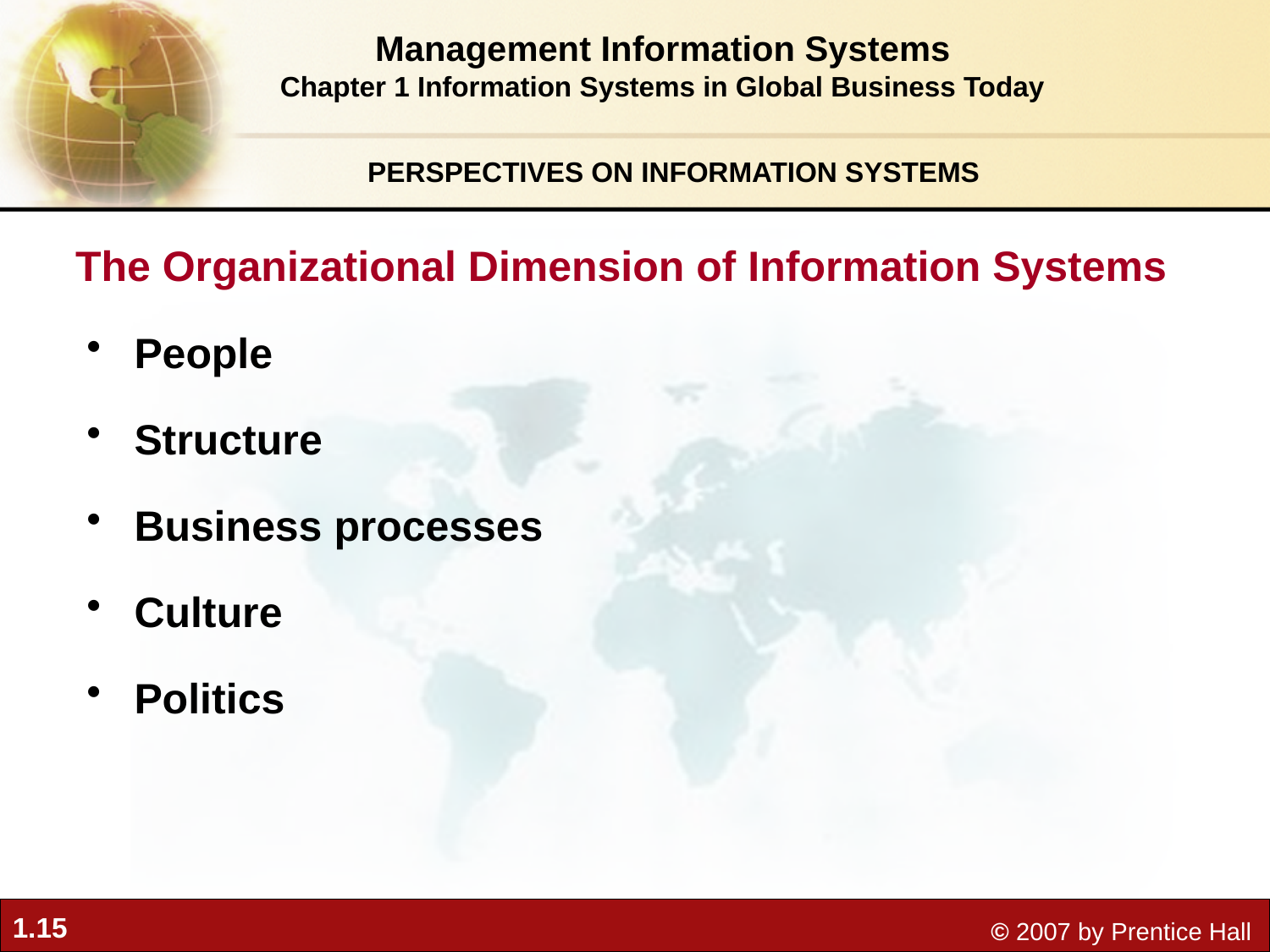

Management Information Systems
Chapter 1 Information Systems in Global Business Today
PERSPECTIVES ON INFORMATION SYSTEMS
The Organizational Dimension of Information Systems
People

Structure

Business processes

Culture

Politics